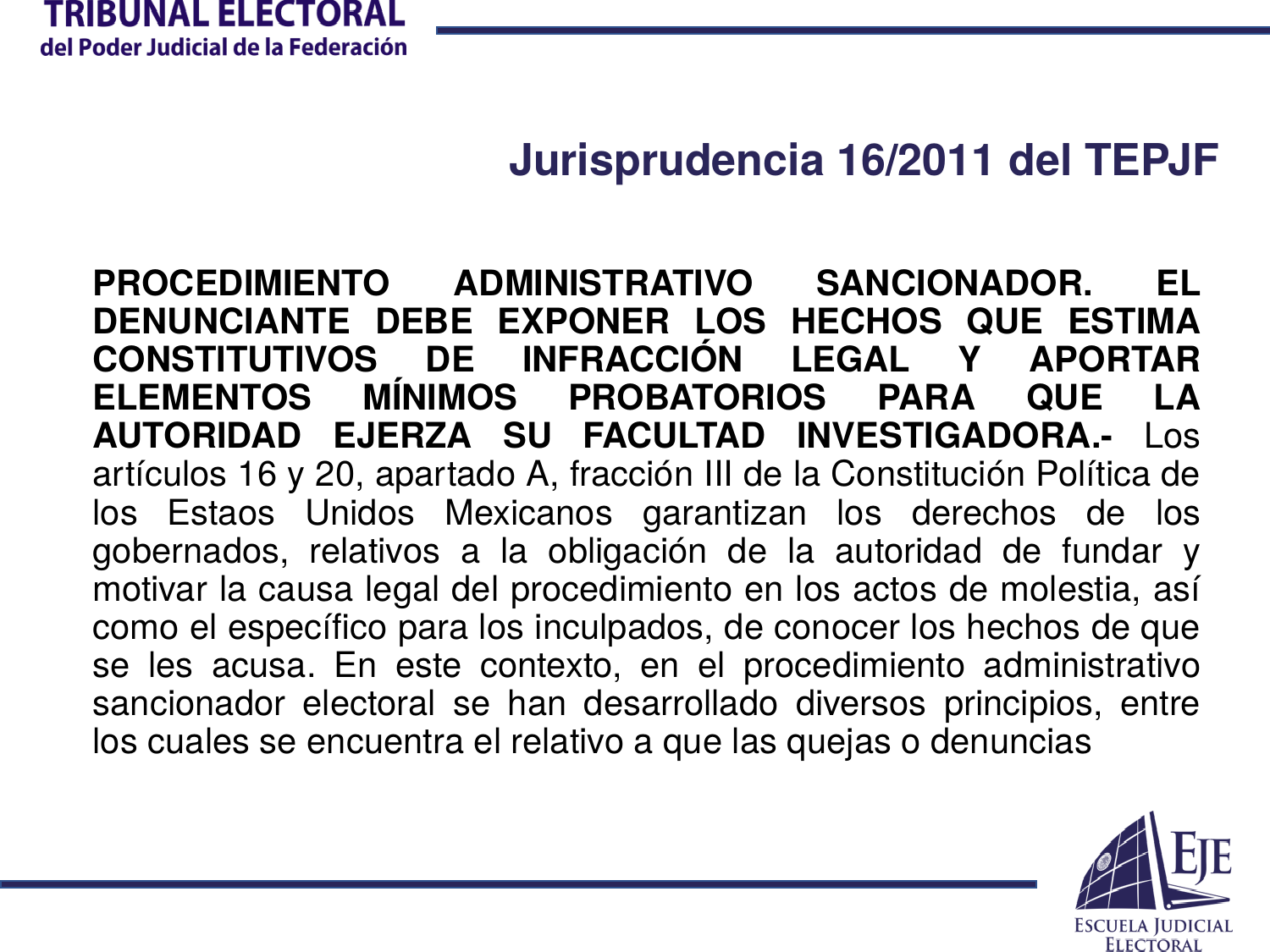

# Jurisprudencia 16/2011 del TEPJF
PROCEDIMIENTO ADMINISTRATIVO SANCIONADOR. EL DENUNCIANTE DEBE EXPONER LOS HECHOS QUE ESTIMA CONSTITUTIVOS DE INFRACCIÓN LEGAL Y APORTAR ELEMENTOS MÍNIMOS PROBATORIOS PARA QUE LA AUTORIDAD EJERZA SU FACULTAD INVESTIGADORA.- Los artículos 16 y 20, apartado A, fracción III de la Constitución Política de los Estaos Unidos Mexicanos garantizan los derechos de los gobernados, relativos a la obligación de la autoridad de fundar y motivar la causa legal del procedimiento en los actos de molestia, así como el específico para los inculpados, de conocer los hechos de que se les acusa. En este contexto, en el procedimiento administrativo sancionador electoral se han desarrollado diversos principios, entre los cuales se encuentra el relativo a que las quejas o denuncias